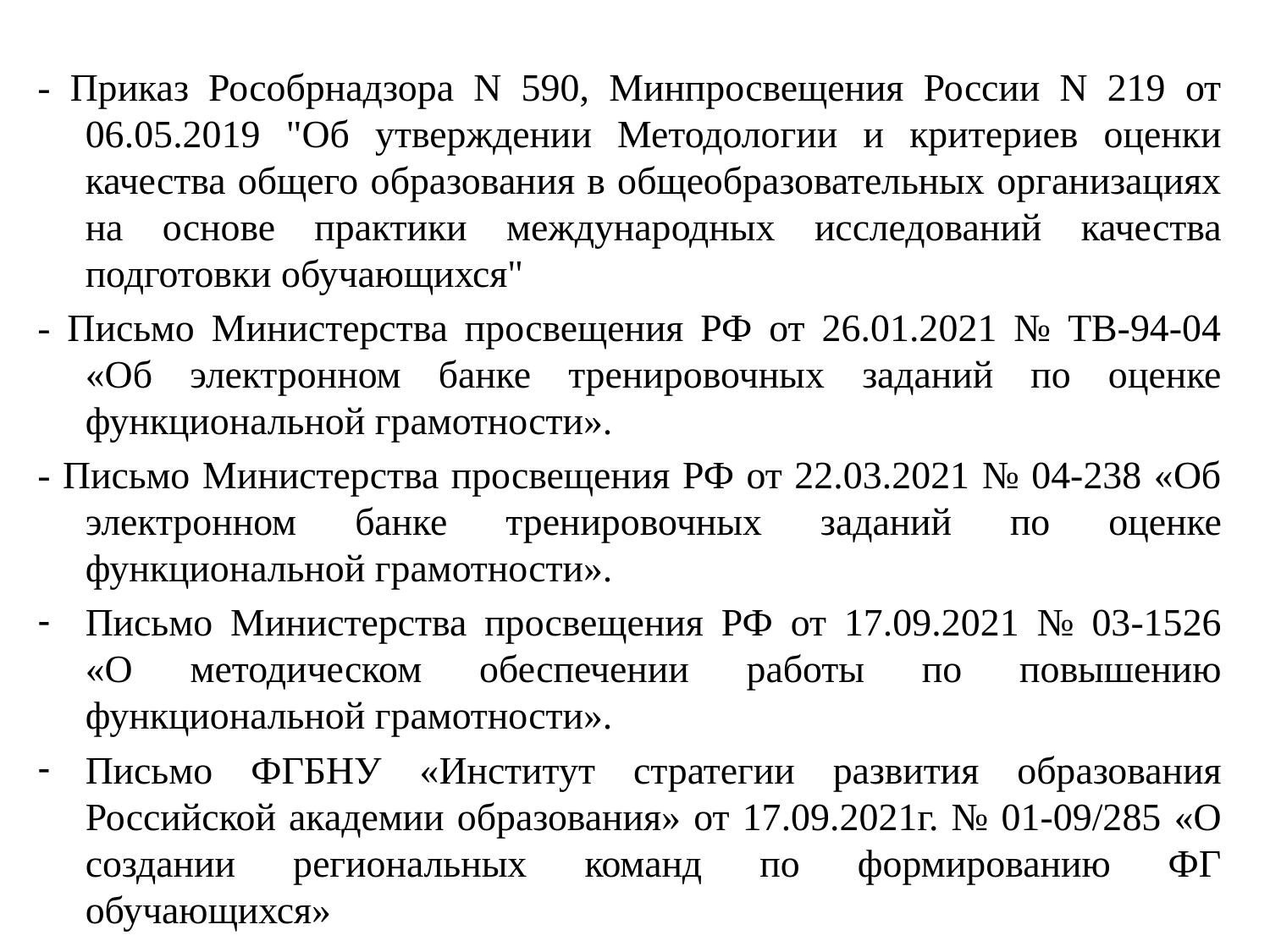

- Приказ Рособрнадзора N 590, Минпросвещения России N 219 от 06.05.2019 "Об утверждении Методологии и критериев оценки качества общего образования в общеобразовательных организациях на основе практики международных исследований качества подготовки обучающихся"
- Письмо Министерства просвещения РФ от 26.01.2021 № ТВ-94-04 «Об электронном банке тренировочных заданий по оценке функциональной грамотности».
- Письмо Министерства просвещения РФ от 22.03.2021 № 04-238 «Об электронном банке тренировочных заданий по оценке функциональной грамотности».
Письмо Министерства просвещения РФ от 17.09.2021 № 03-1526 «О методическом обеспечении работы по повышению функциональной грамотности».
Письмо ФГБНУ «Институт стратегии развития образования Российской академии образования» от 17.09.2021г. № 01-09/285 «О создании региональных команд по формированию ФГ обучающихся»